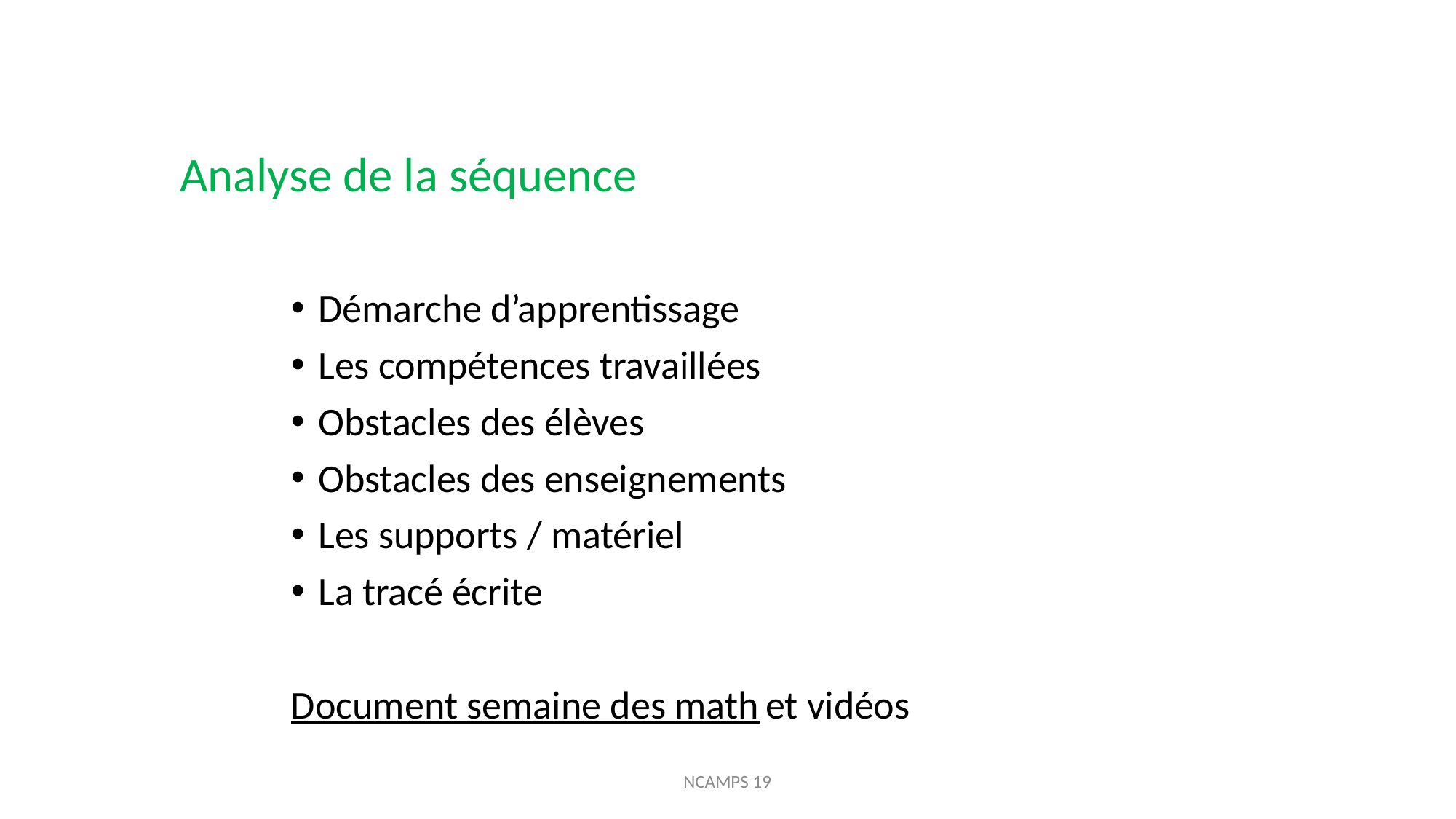

# Analyse de la séquence
Démarche d’apprentissage
Les compétences travaillées
Obstacles des élèves
Obstacles des enseignements
Les supports / matériel
La tracé écrite

Document semaine des math et vidéos
NCAMPS 19